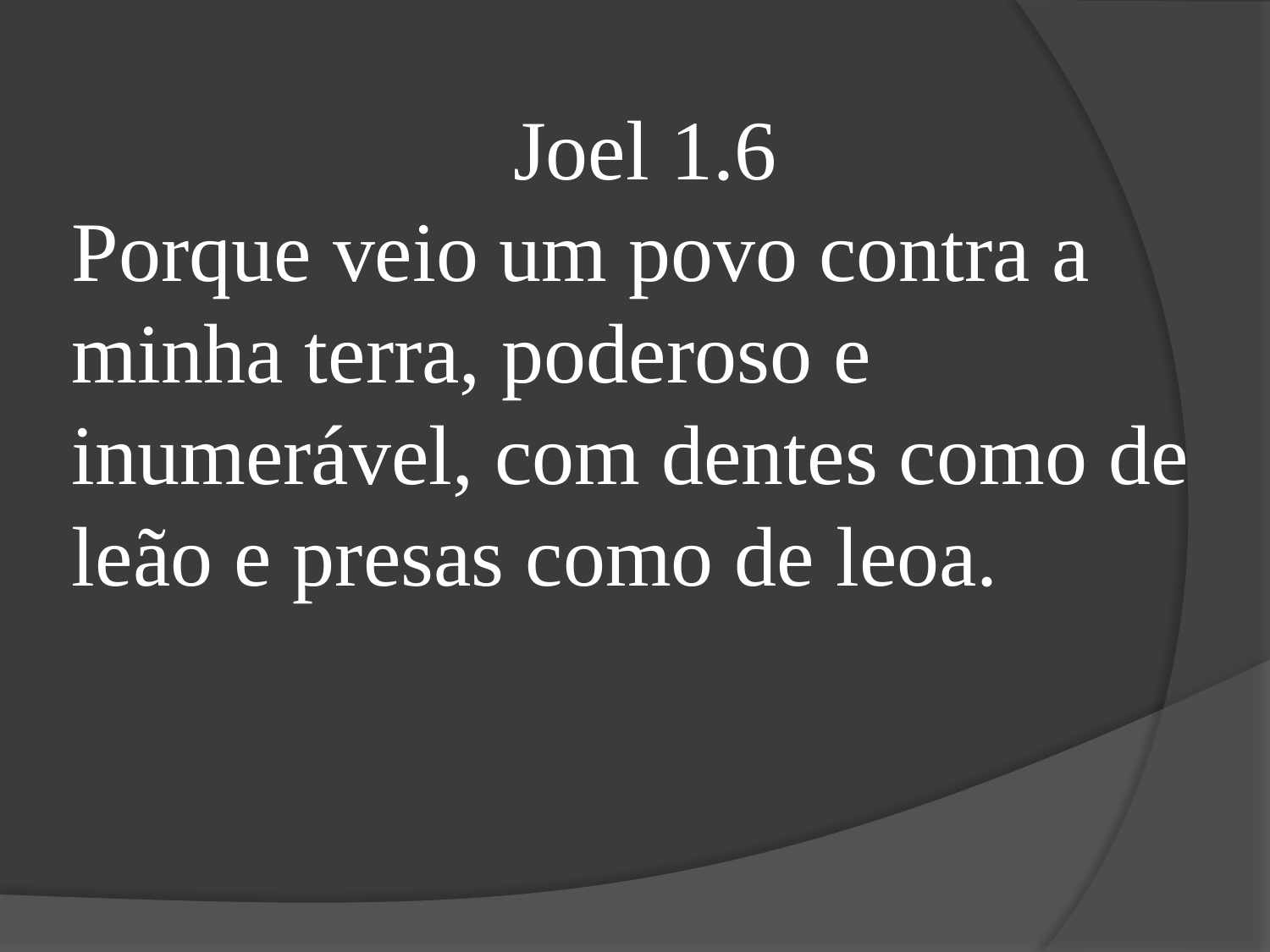

Joel 1.6
Porque veio um povo contra a minha terra, poderoso e inumerável, com dentes como de leão e presas como de leoa.